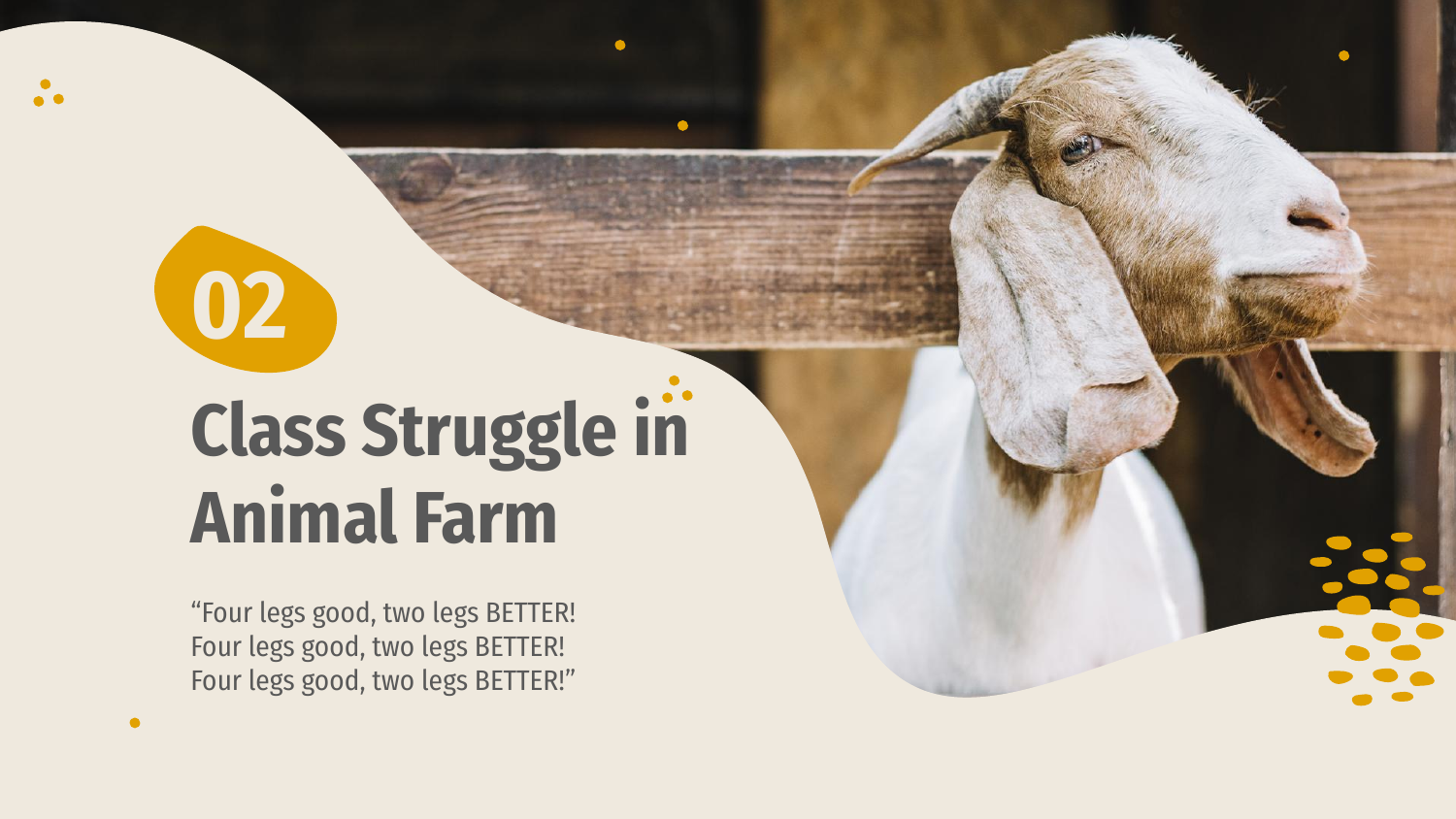

02

# Class Struggle in Animal Farm

“Four legs good, two legs BETTER! Four legs good, two legs BETTER! Four legs good, two legs BETTER!”